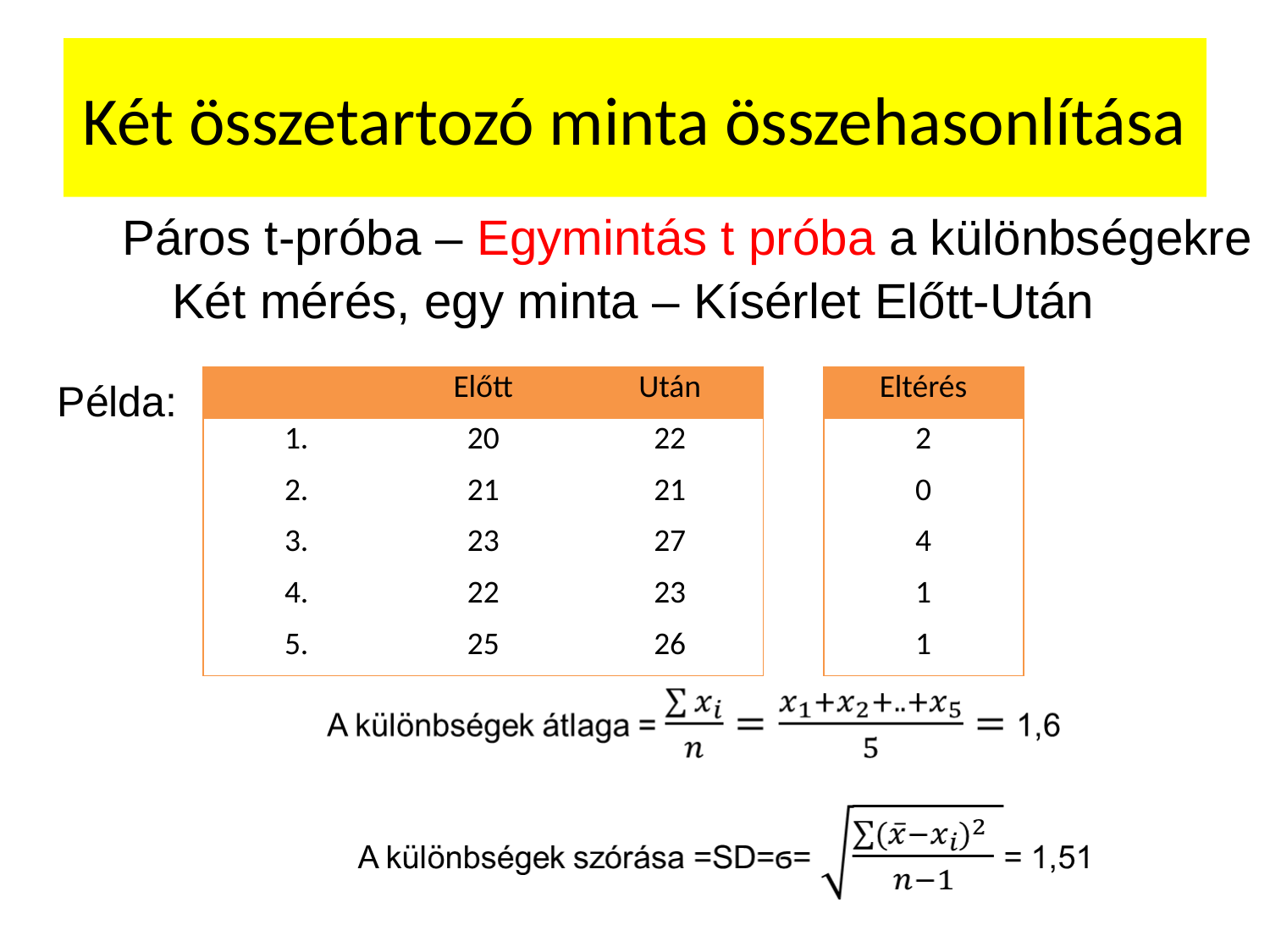

# Két összetartozó minta összehasonlítása
Páros t-próba – Egymintás t próba a különbségekre
Két mérés, egy minta – Kísérlet Előtt-Után
|  | Előtt | Után |
| --- | --- | --- |
| 1. | 20 | 22 |
| 2. | 21 | 21 |
| 3. | 23 | 27 |
| 4. | 22 | 23 |
| 5. | 25 | 26 |
| Eltérés |
| --- |
| 2 |
| 0 |
| 4 |
| 1 |
| 1 |
Példa: